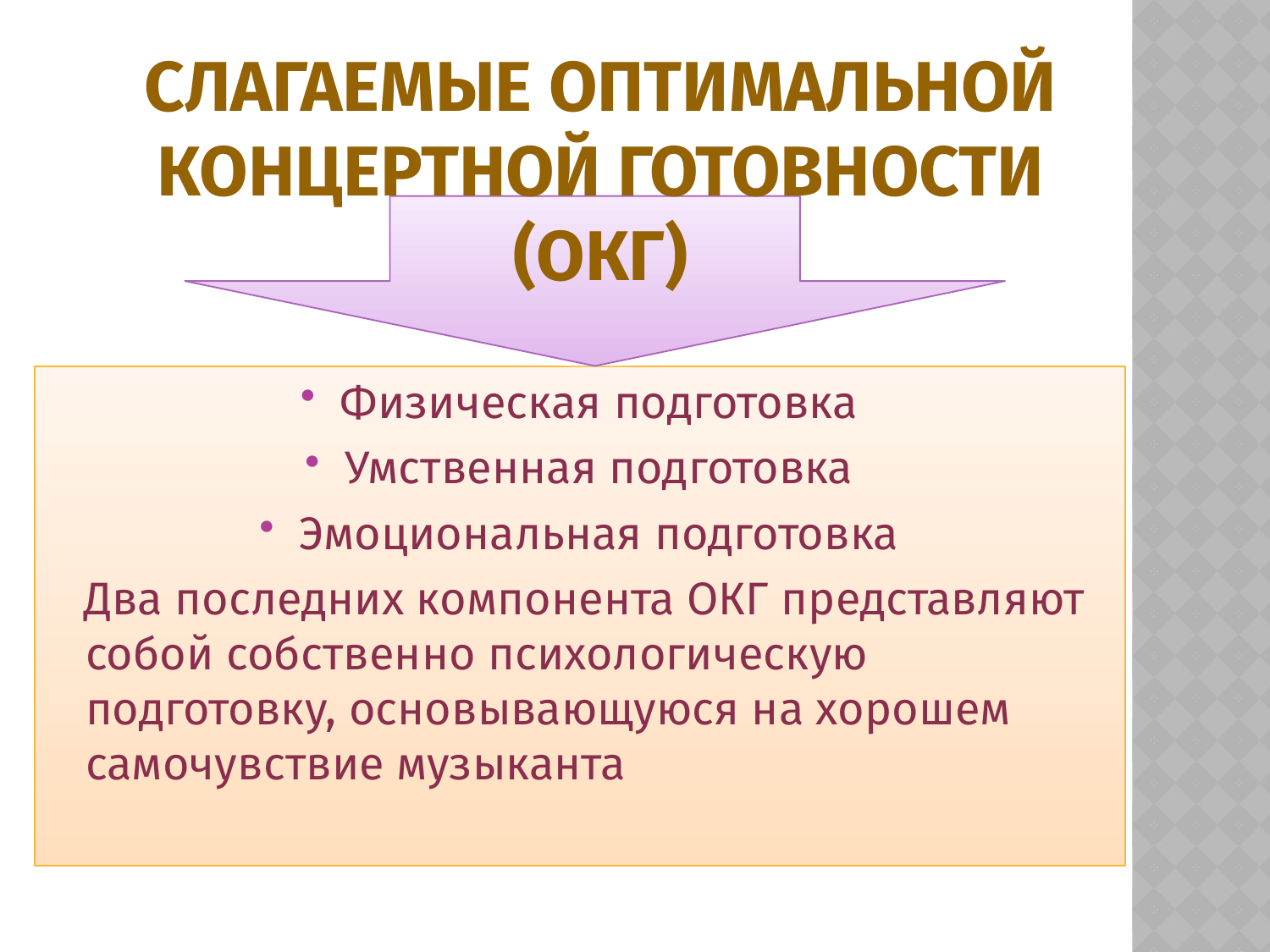

# Слагаемые оптимальной концертной готовности (ОКГ)

Физическая подготовка
Умственная подготовка
Эмоциональная подготовка
   Два последних компонента ОКГ представляют собой собственно психологическую подготовку, основывающуюся на хорошем самочувствие музыканта